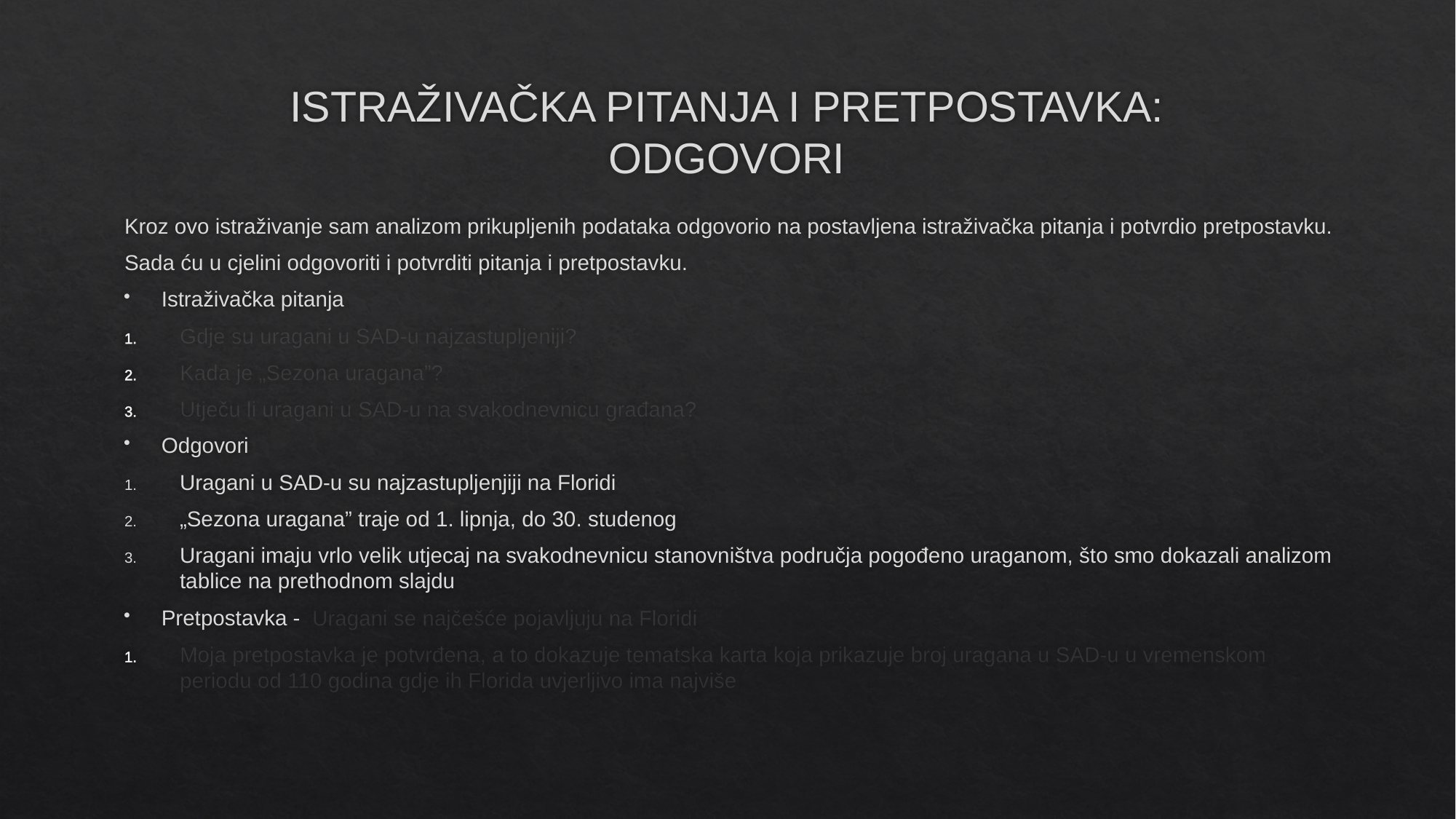

# ISTRAŽIVAČKA PITANJA I PRETPOSTAVKA: ODGOVORI
Kroz ovo istraživanje sam analizom prikupljenih podataka odgovorio na postavljena istraživačka pitanja i potvrdio pretpostavku.
Sada ću u cjelini odgovoriti i potvrditi pitanja i pretpostavku.
Istraživačka pitanja
Gdje su uragani u SAD-u najzastupljeniji?
Kada je „Sezona uragana”?
Utječu li uragani u SAD-u na svakodnevnicu građana?
Odgovori
Uragani u SAD-u su najzastupljenjiji na Floridi
„Sezona uragana” traje od 1. lipnja, do 30. studenog
Uragani imaju vrlo velik utjecaj na svakodnevnicu stanovništva područja pogođeno uraganom, što smo dokazali analizom tablice na prethodnom slajdu
Pretpostavka -  Uragani se najčešće pojavljuju na Floridi
Moja pretpostavka je potvrđena, a to dokazuje tematska karta koja prikazuje broj uragana u SAD-u u vremenskom periodu od 110 godina gdje ih Florida uvjerljivo ima najviše